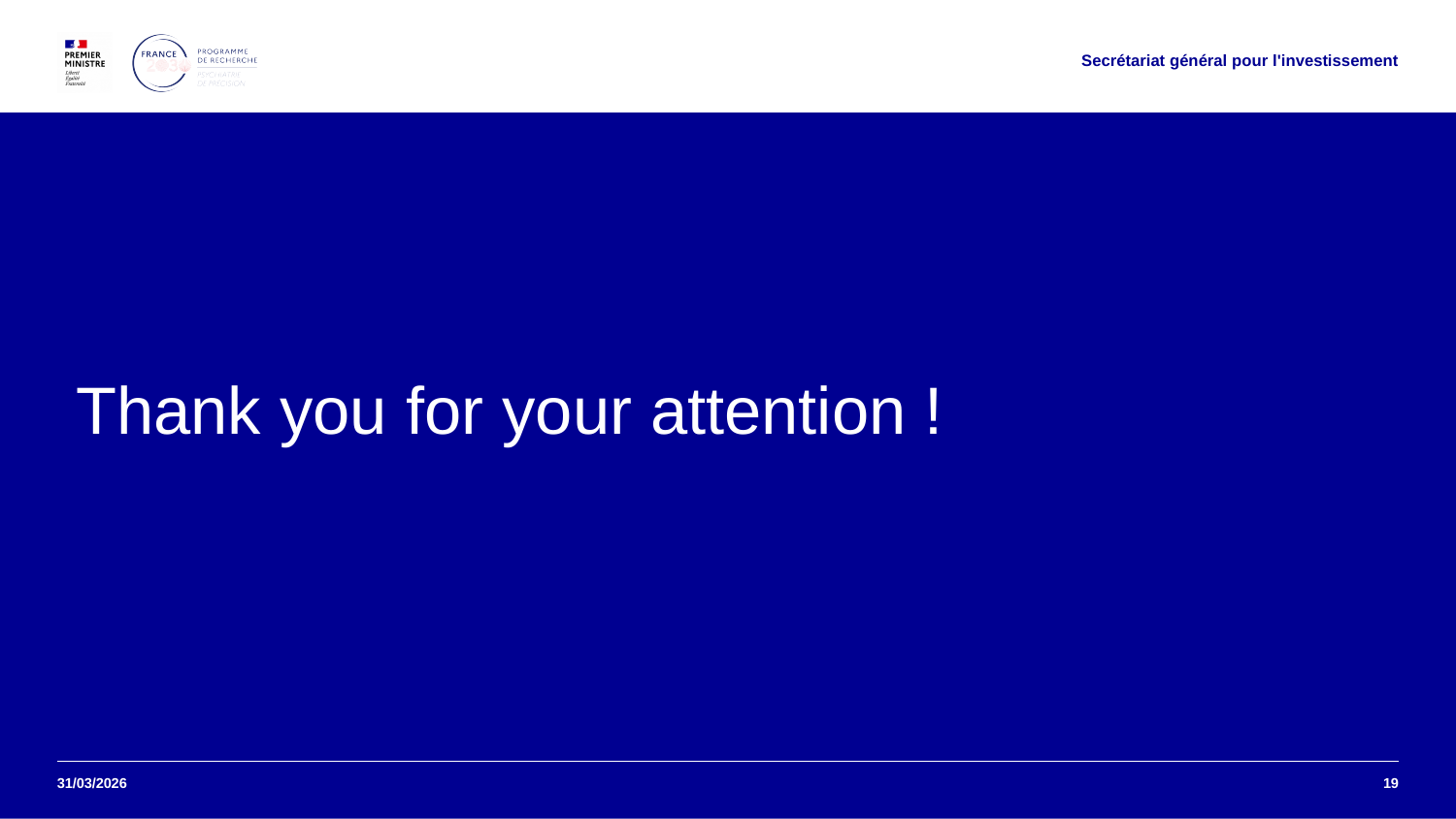

Secrétariat général pour l'investissement
# Thank you for your attention !
31/03/2026
19